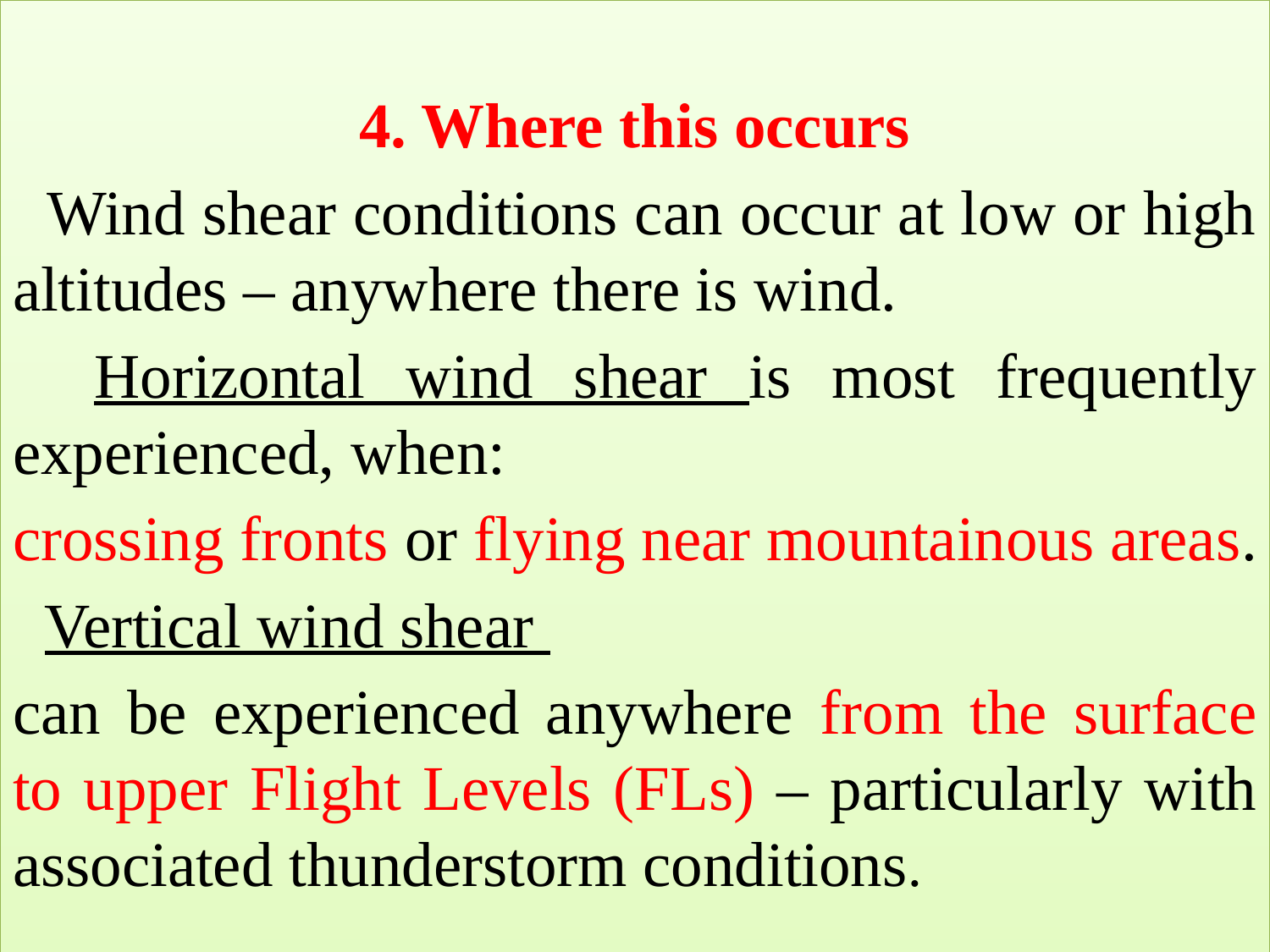

4. Where this occurs
  Wind shear conditions can occur at low or high altitudes – anywhere there is wind.
  Horizontal wind shear is most frequently experienced, when:
crossing fronts or flying near mountainous areas.
  Vertical wind shear
can be experienced anywhere from the surface to upper Flight Levels (FLs) – particularly with associated thunderstorm conditions.